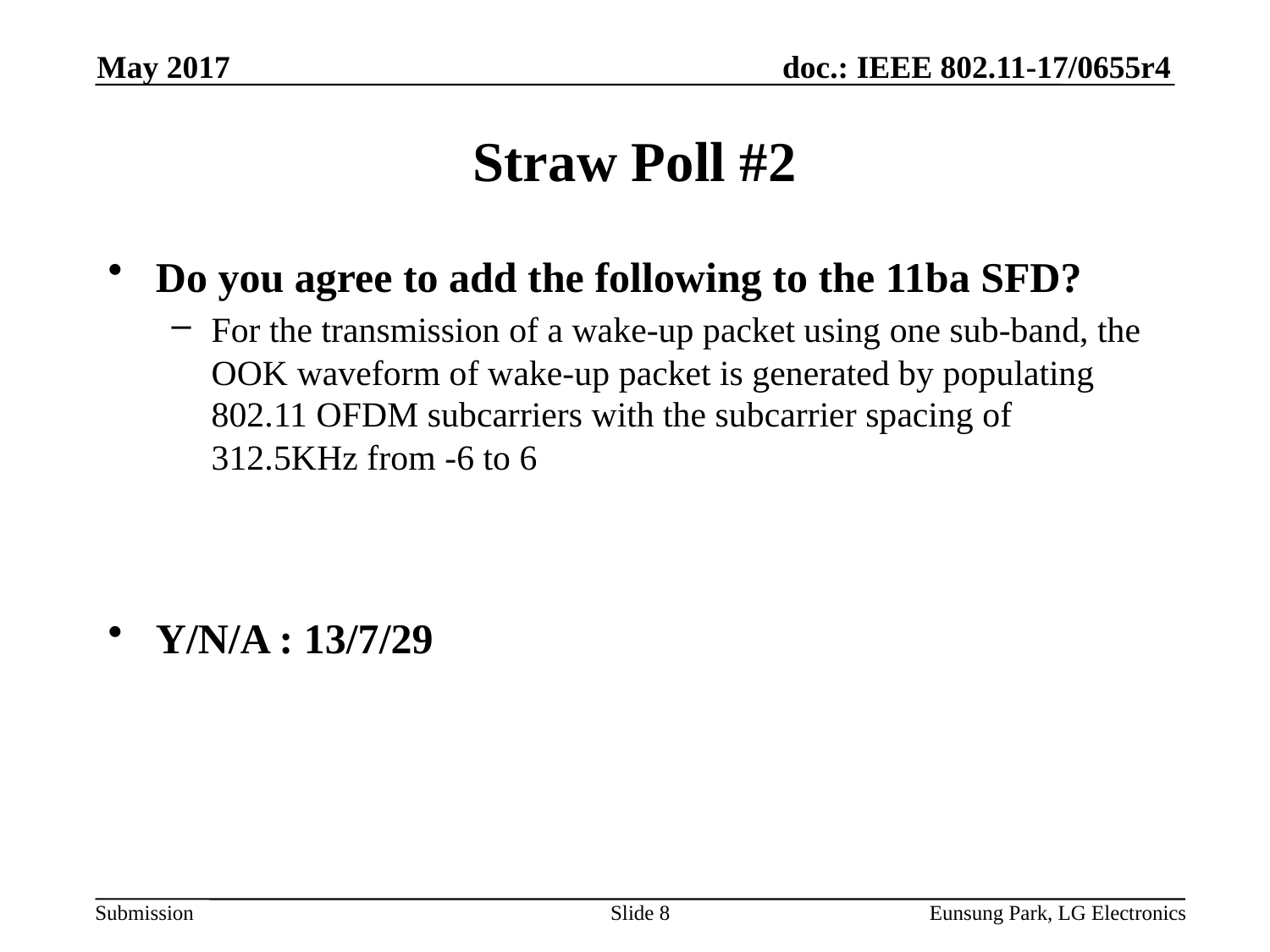

May 2017
# Straw Poll #2
Do you agree to add the following to the 11ba SFD?
For the transmission of a wake-up packet using one sub-band, the OOK waveform of wake-up packet is generated by populating 802.11 OFDM subcarriers with the subcarrier spacing of 312.5KHz from -6 to 6

Y/N/A : 13/7/29

Slide 8
Eunsung Park, LG Electronics